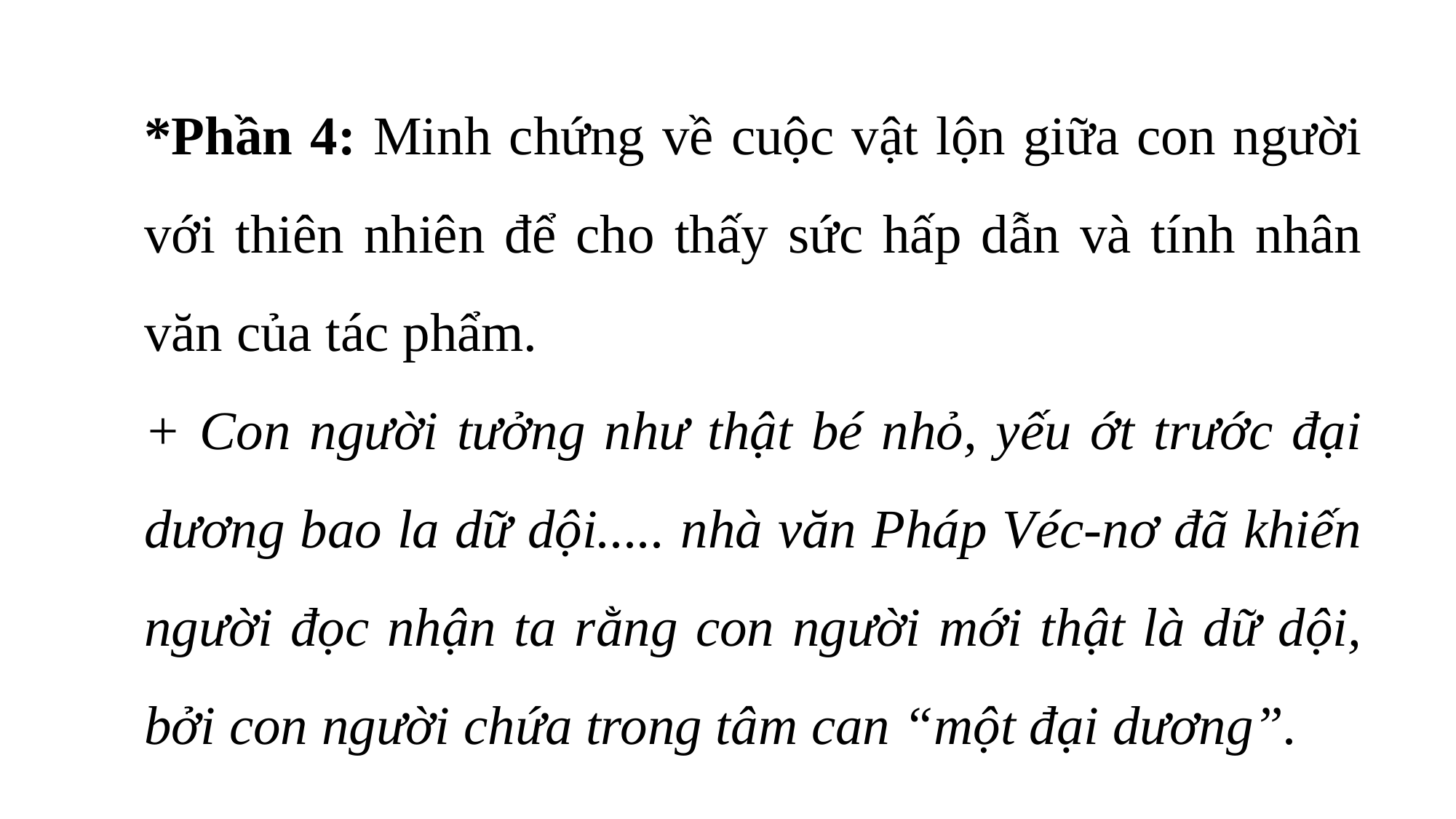

*Phần 4: Minh chứng về cuộc vật lộn giữa con người với thiên nhiên để cho thấy sức hấp dẫn và tính nhân văn của tác phẩm.
+ Con người tưởng như thật bé nhỏ, yếu ớt trước đại dương bao la dữ dội..... nhà văn Pháp Véc-nơ đã khiến người đọc nhận ta rằng con người mới thật là dữ dội, bởi con người chứa trong tâm can “một đại dương”.